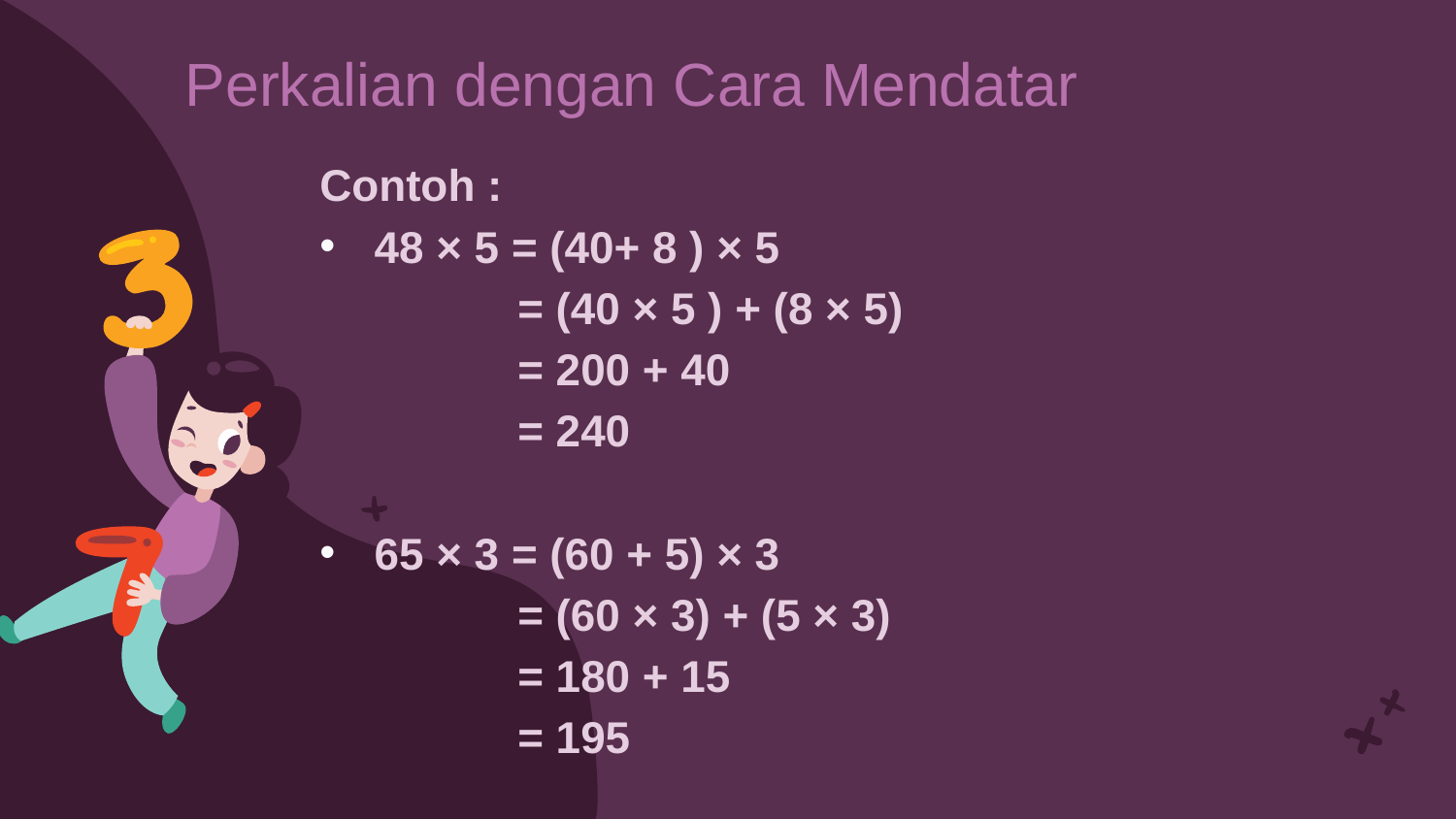

Perkalian dengan Cara Mendatar
Contoh :
48 × 5 = (40+ 8 ) × 5
                = (40 × 5 ) + (8 × 5)
                = 200 + 40
                = 240

65 × 3 = (60 + 5) × 3
                = (60 × 3) + (5 × 3)
                = 180 + 15
                = 195